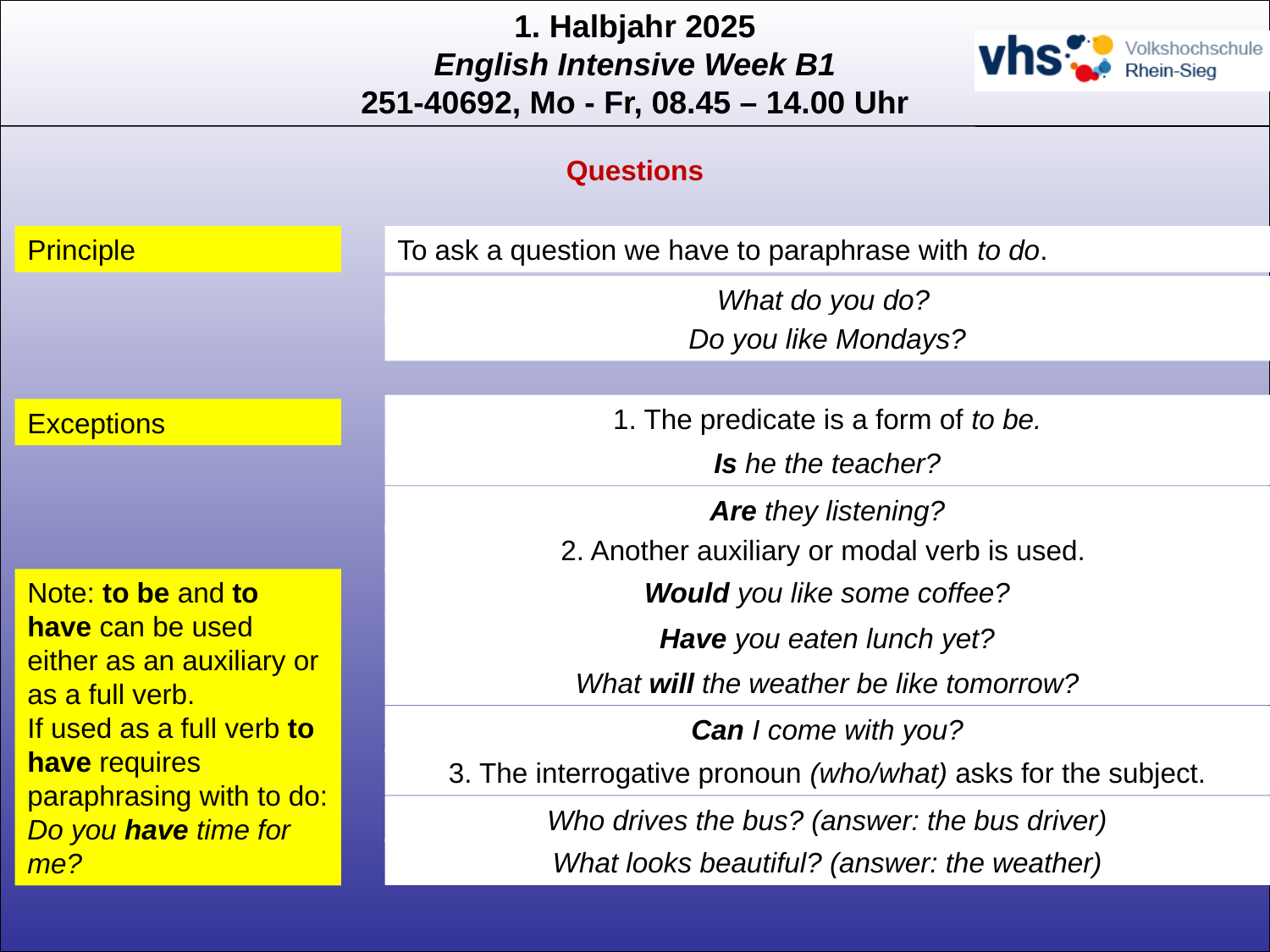

Questions
Principle
To ask a question we have to paraphrase with to do.
What do you do?
Do you like Mondays?
1. The predicate is a form of to be.
Exceptions
Is he the teacher?
Are they listening?
2. Another auxiliary or modal verb is used.
Note: to be and to have can be used either as an auxiliary or as a full verb.
If used as a full verb to have requires paraphrasing with to do: Do you have time for me?
Would you like some coffee?
Have you eaten lunch yet?
What will the weather be like tomorrow?
Can I come with you?
3. The interrogative pronoun (who/what) asks for the subject.
Who drives the bus? (answer: the bus driver)
What looks beautiful? (answer: the weather)